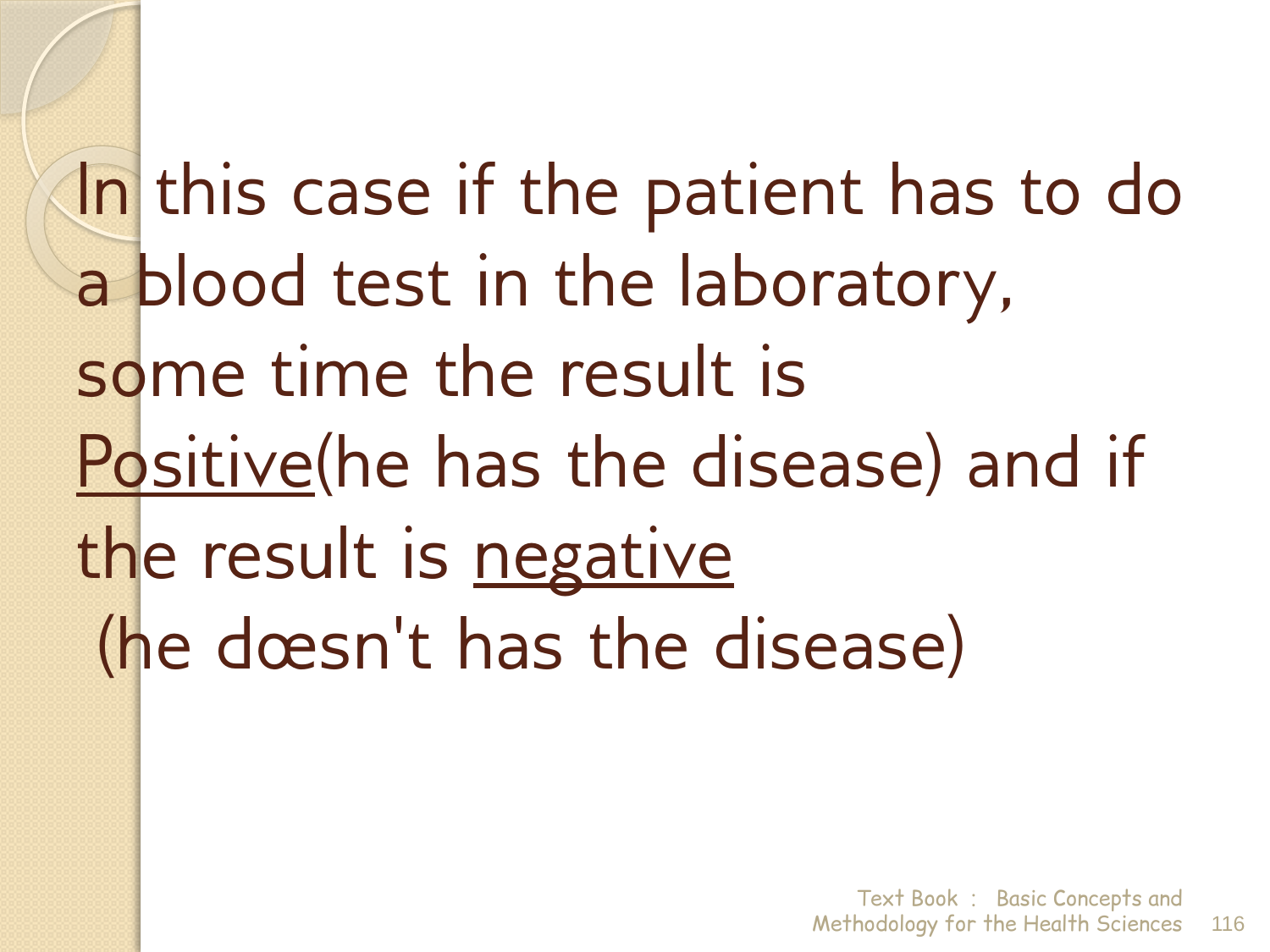

# In this case if the patient has to do a blood test in the laboratory, some time the result is Positive(he has the disease) and if the result is negative (he doesn't has the disease)
Text Book  :   Basic Concepts and Methodology for the Health Sciences
116